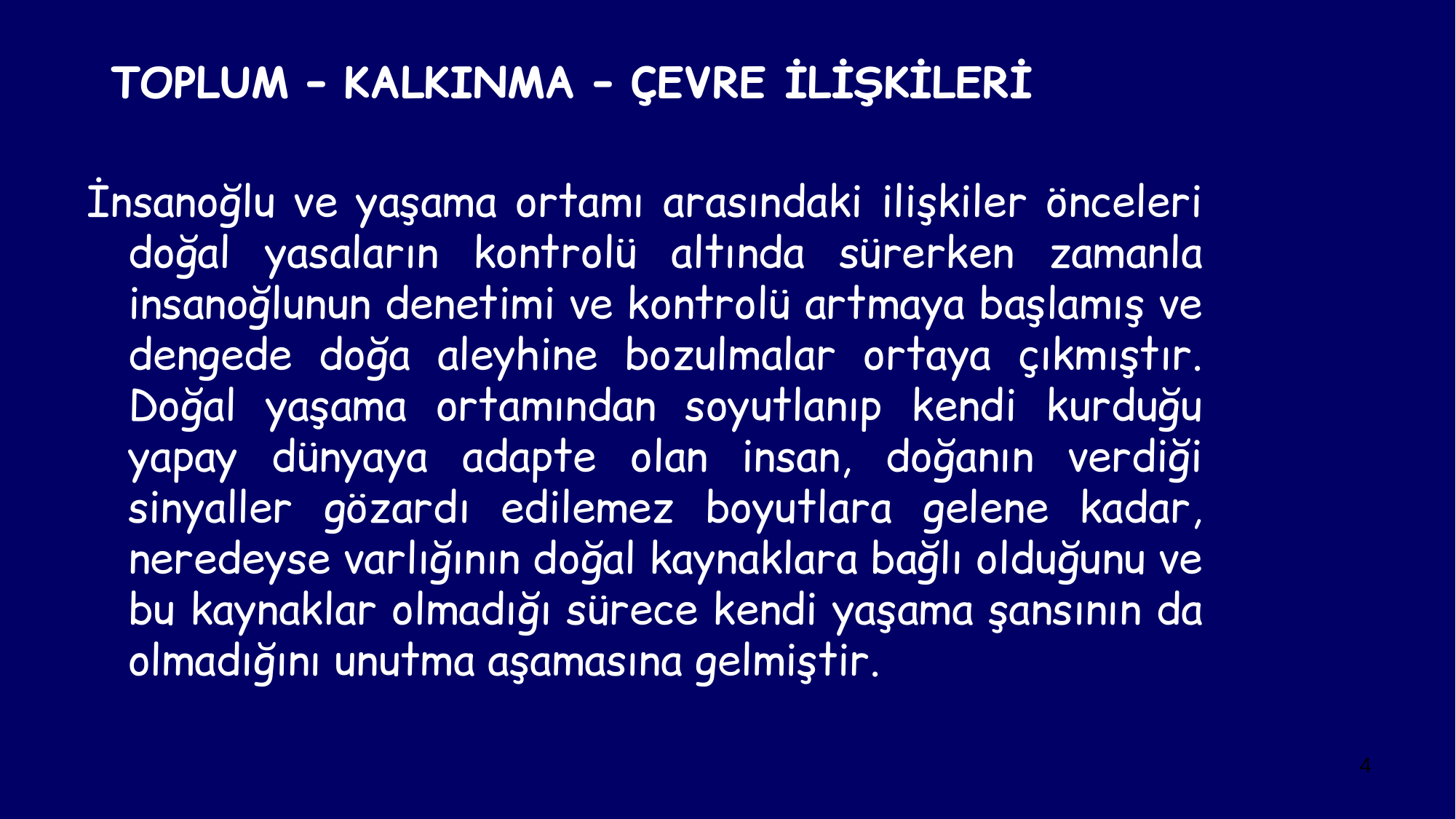

TOPLUM – KALKINMA – ÇEVRE İLİŞKİLERİ

İnsanoğlu ve yaşama ortamı arasındaki ilişkiler önceleri doğal yasaların kontrolü altında sürerken zamanla insanoğlunun denetimi ve kontrolü artmaya başlamış ve dengede doğa aleyhine bozulmalar ortaya çıkmıştır. Doğal yaşama ortamından soyutlanıp kendi kurduğu yapay dünyaya adapte olan insan, doğanın verdiği sinyaller gözardı edilemez boyutlara gelene kadar, neredeyse varlığının doğal kaynaklara bağlı olduğunu ve bu kaynaklar olmadığı sürece kendi yaşama şansının da olmadığını unutma aşamasına gelmiştir.
4